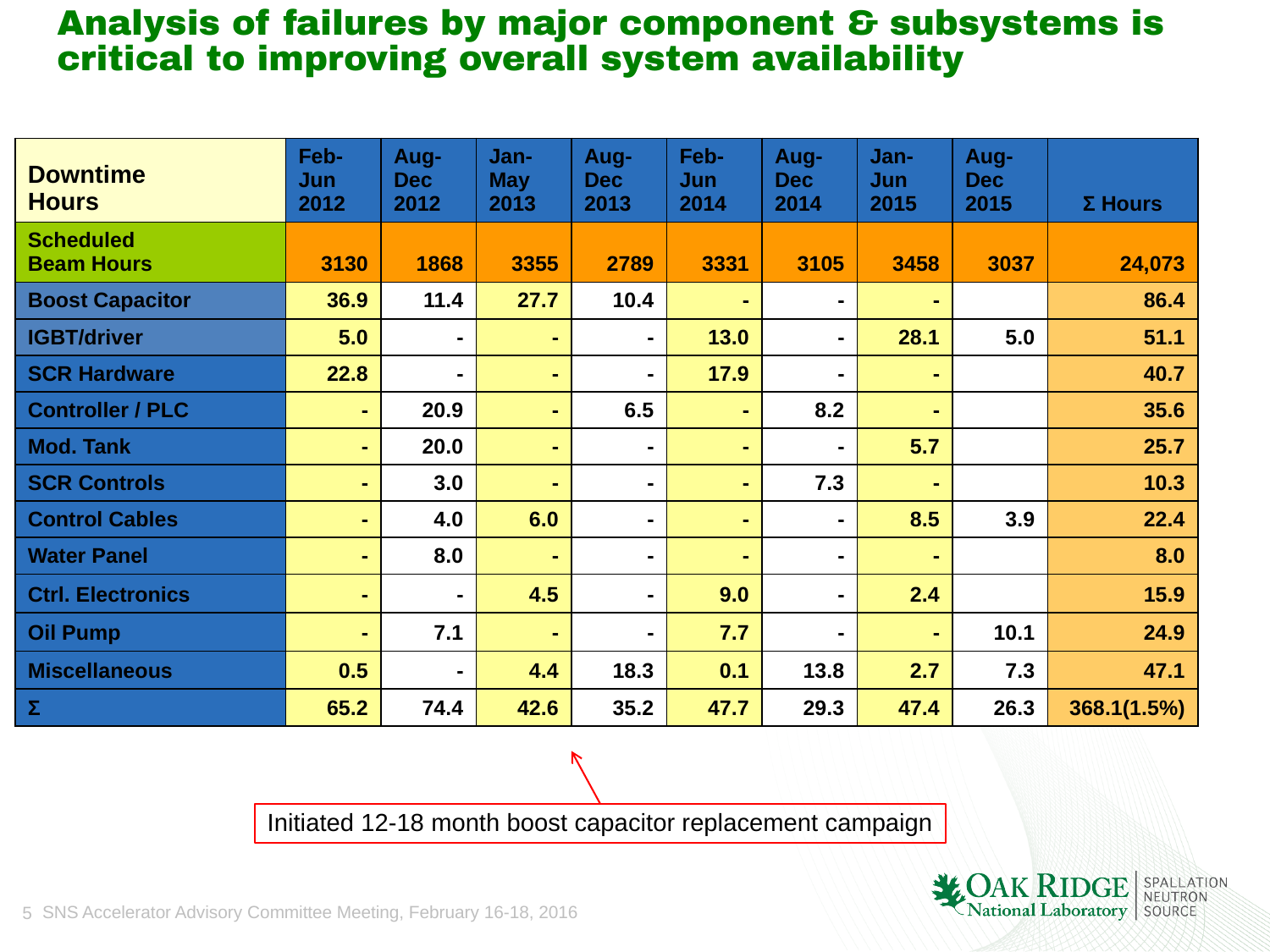

# Analysis of failures by major component & subsystems is critical to improving overall system availability
| Downtime Hours | Feb-Jun 2012 | Aug-Dec 2012 | Jan-May 2013 | Aug-Dec 2013 | Feb-Jun 2014 | Aug-Dec 2014 | Jan-Jun 2015 | Aug-Dec 2015 | Σ Hours |
| --- | --- | --- | --- | --- | --- | --- | --- | --- | --- |
| Scheduled Beam Hours | 3130 | 1868 | 3355 | 2789 | 3331 | 3105 | 3458 | 3037 | 24,073 |
| Boost Capacitor | 36.9 | 11.4 | 27.7 | 10.4 | - | - | - |  | 86.4 |
| IGBT/driver | 5.0 | - | - | - | 13.0 | - | 28.1 | 5.0 | 51.1 |
| SCR Hardware | 22.8 | - | - | - | 17.9 | - | - |  | 40.7 |
| Controller / PLC | - | 20.9 | - | 6.5 | - | 8.2 | - |  | 35.6 |
| Mod. Tank | - | 20.0 | - | - | - | - | 5.7 |  | 25.7 |
| SCR Controls | - | 3.0 | - | - | - | 7.3 | - |  | 10.3 |
| Control Cables | - | 4.0 | 6.0 | - | - | - | 8.5 | 3.9 | 22.4 |
| Water Panel | - | 8.0 | - | - | - | - | - |  | 8.0 |
| Ctrl. Electronics | - | - | 4.5 | - | 9.0 | - | 2.4 |  | 15.9 |
| Oil Pump | - | 7.1 | - | - | 7.7 | - | - | 10.1 | 24.9 |
| Miscellaneous | 0.5 | - | 4.4 | 18.3 | 0.1 | 13.8 | 2.7 | 7.3 | 47.1 |
| Σ | 65.2 | 74.4 | 42.6 | 35.2 | 47.7 | 29.3 | 47.4 | 26.3 | 368.1(1.5%) |
Initiated 12-18 month boost capacitor replacement campaign